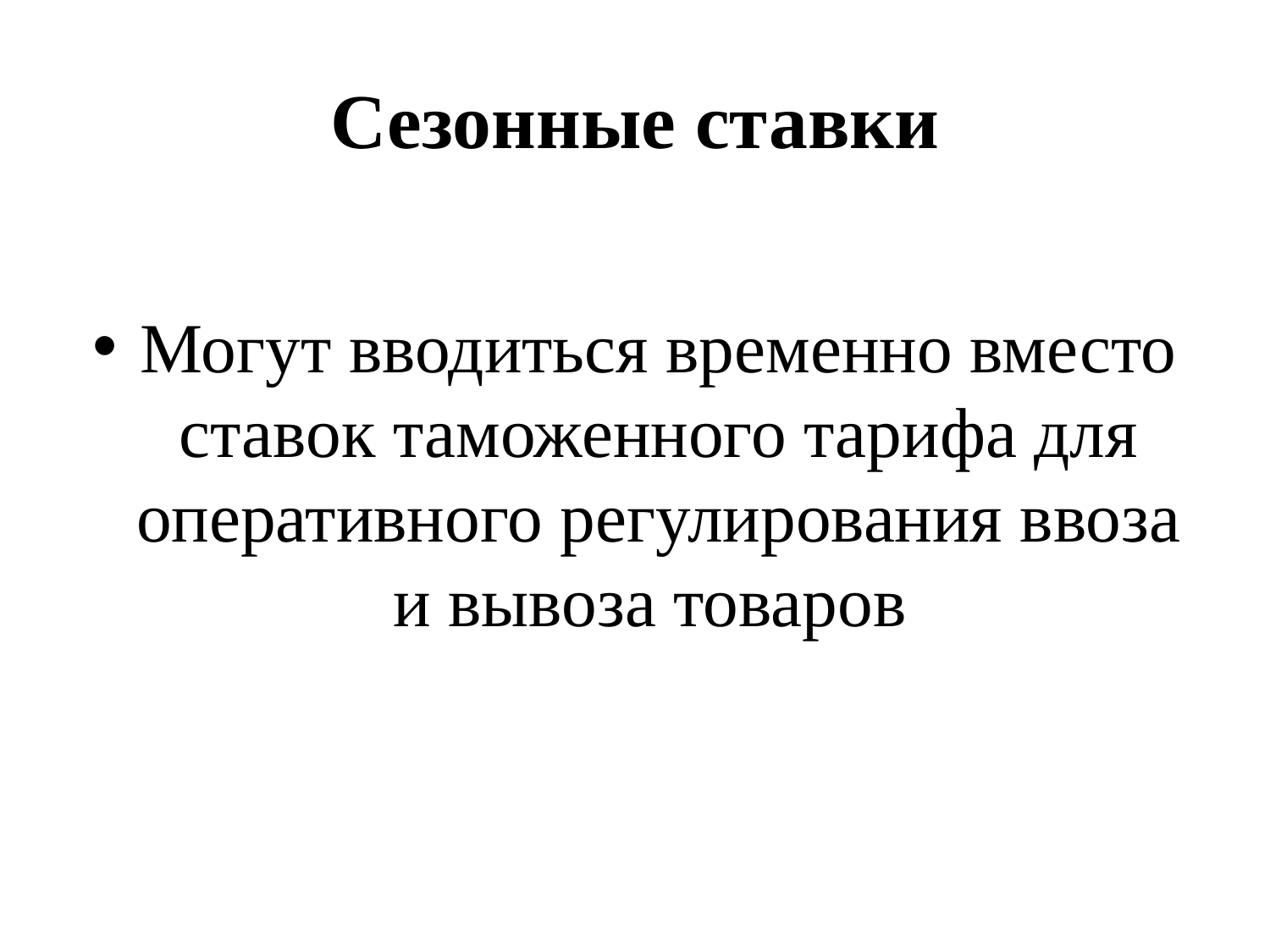

# Сезонные ставки
Могут вводиться временно вместо ставок таможенного тарифа для оперативного регулирования ввоза и вывоза товаров